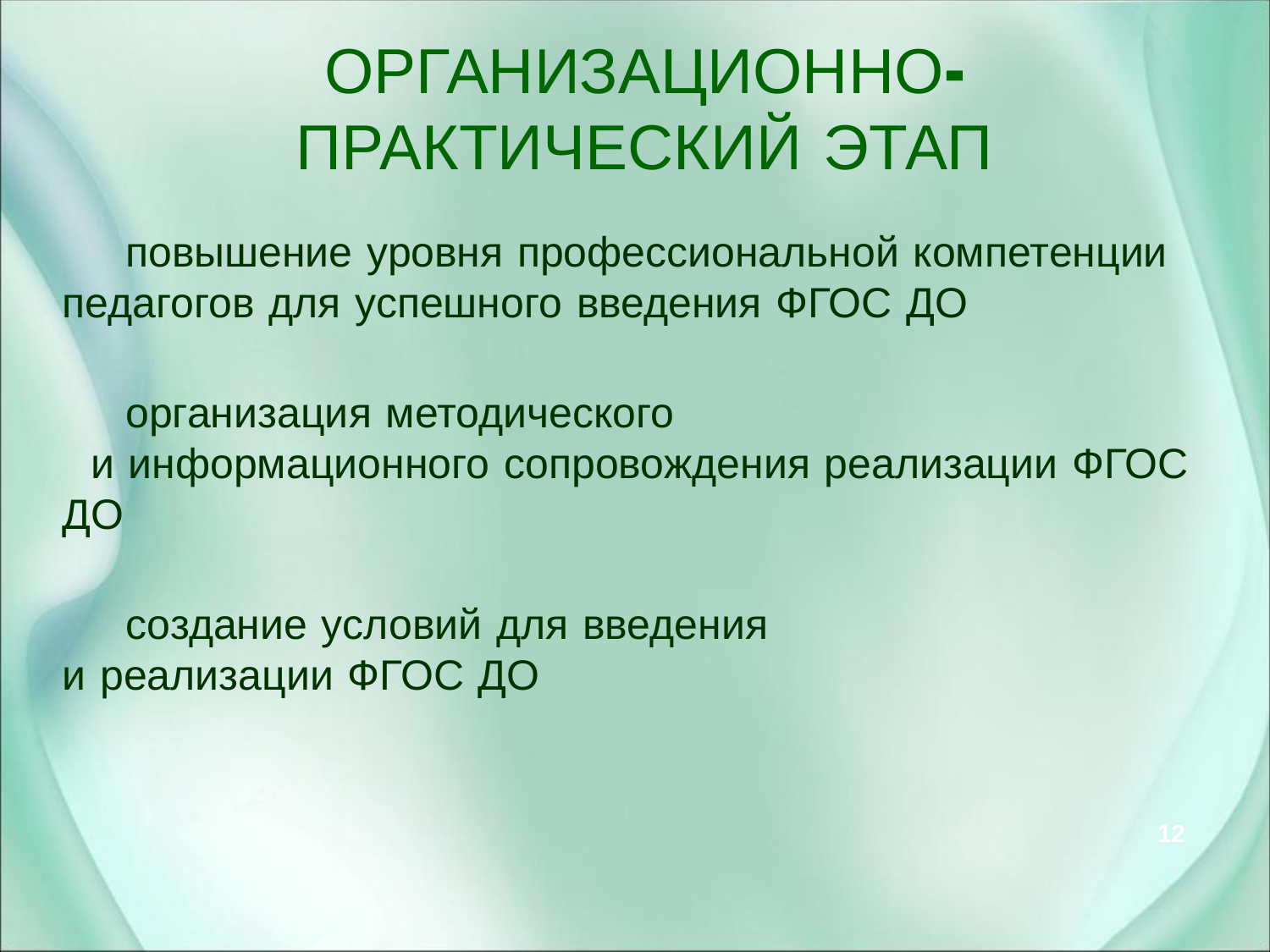

# Организационно-практический этап
повышение уровня профессиональной компетенции педагогов для успешного введения ФГОС ДО

организация методического                                        и информационного сопровождения реализации ФГОС ДО

создание условий для введения                              и реализации ФГОС ДО

12